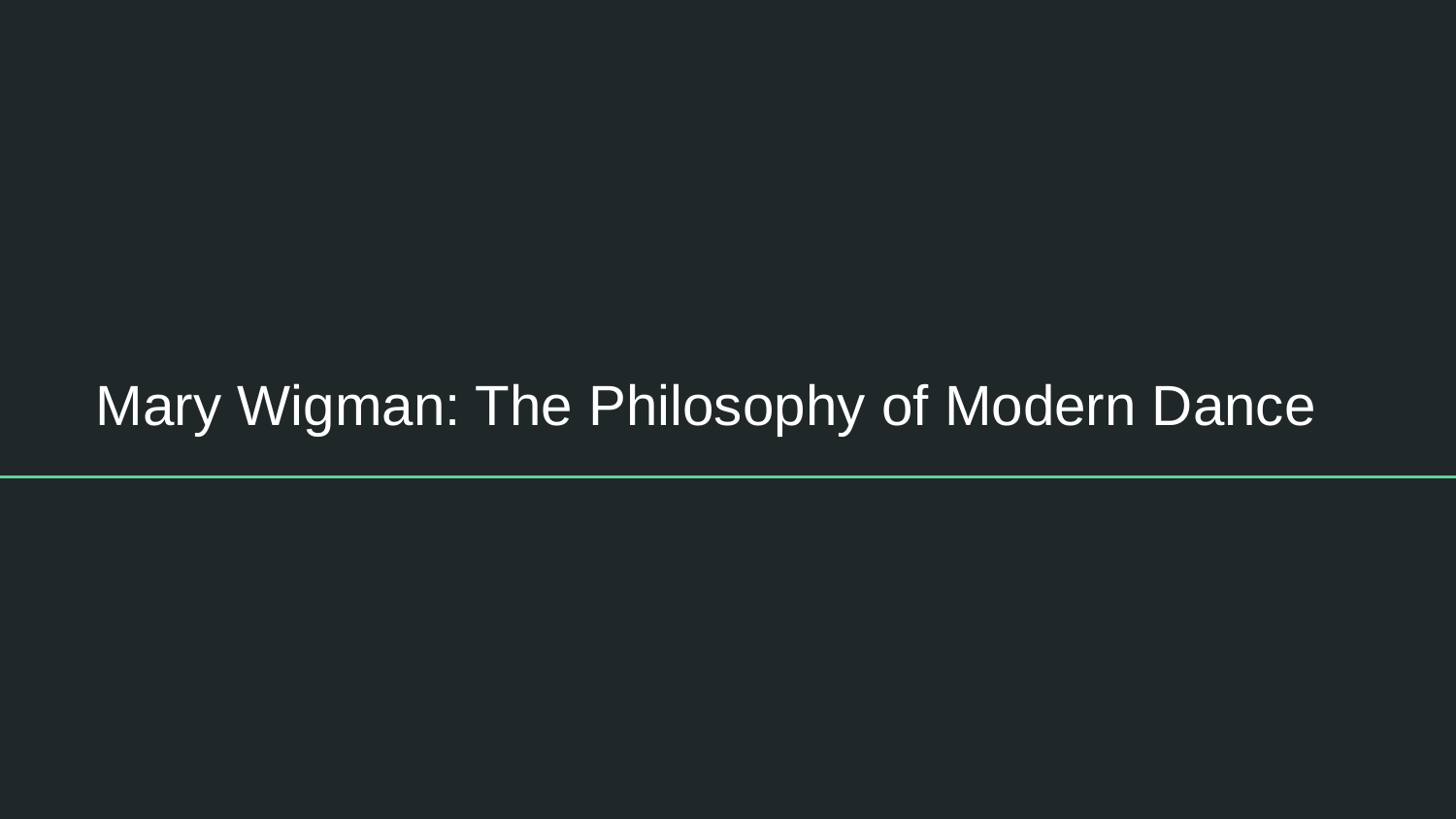

# Mary Wigman: The Philosophy of Modern Dance